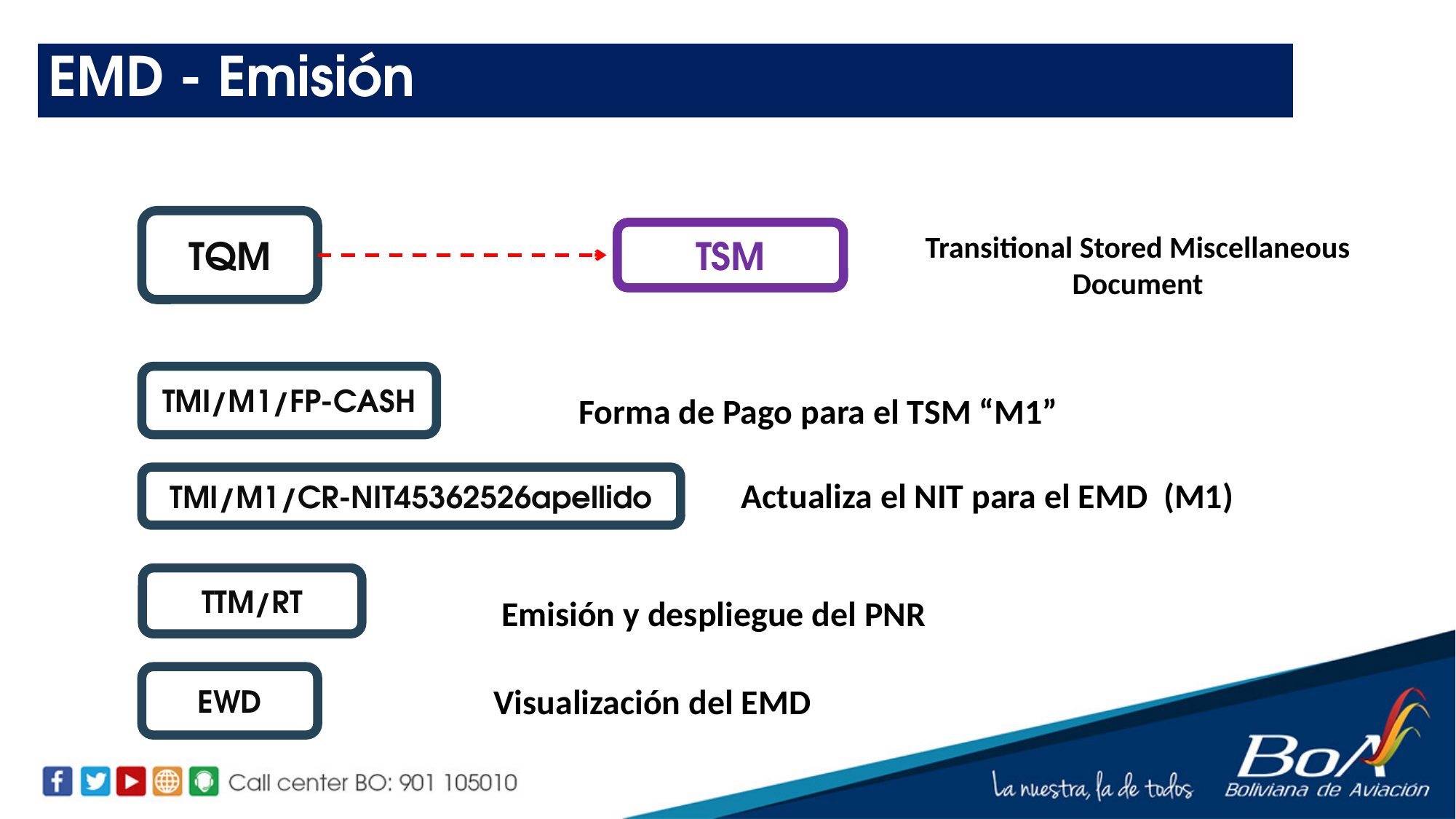

EMD - Emisión
TQM
TSM
Transitional Stored Miscellaneous
Document
TMI/M1/FP-CASH
Forma de Pago para el TSM “M1”
TMI/M1/CR-NIT45362526apellido
Actualiza el NIT para el EMD  (M1)
TTM/RT
Emisión y despliegue del PNR
EWD
Visualización del EMD